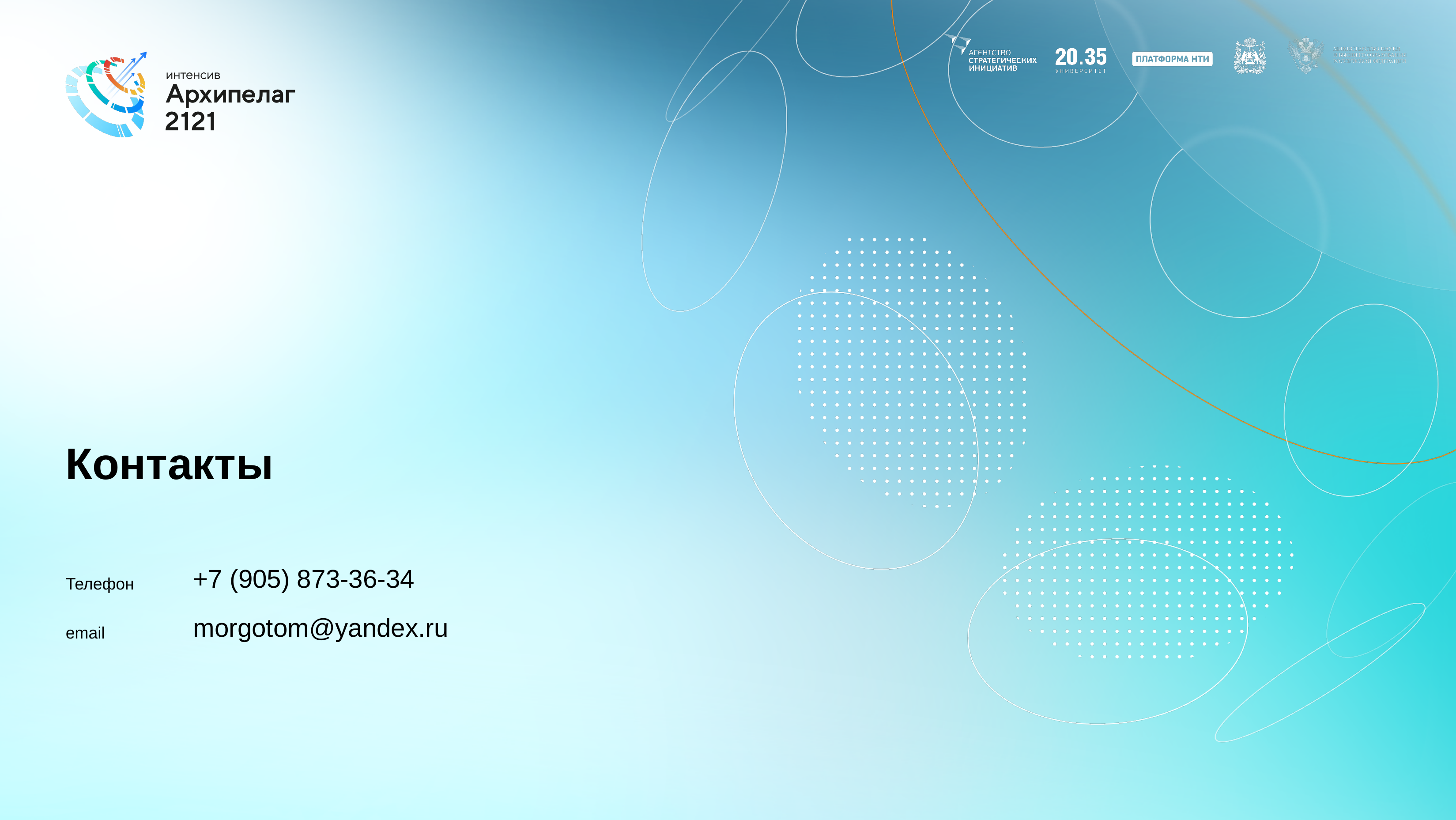

# Контакты
Телефон
email
+7 (905) 873-36-34
morgotom@yandex.ru